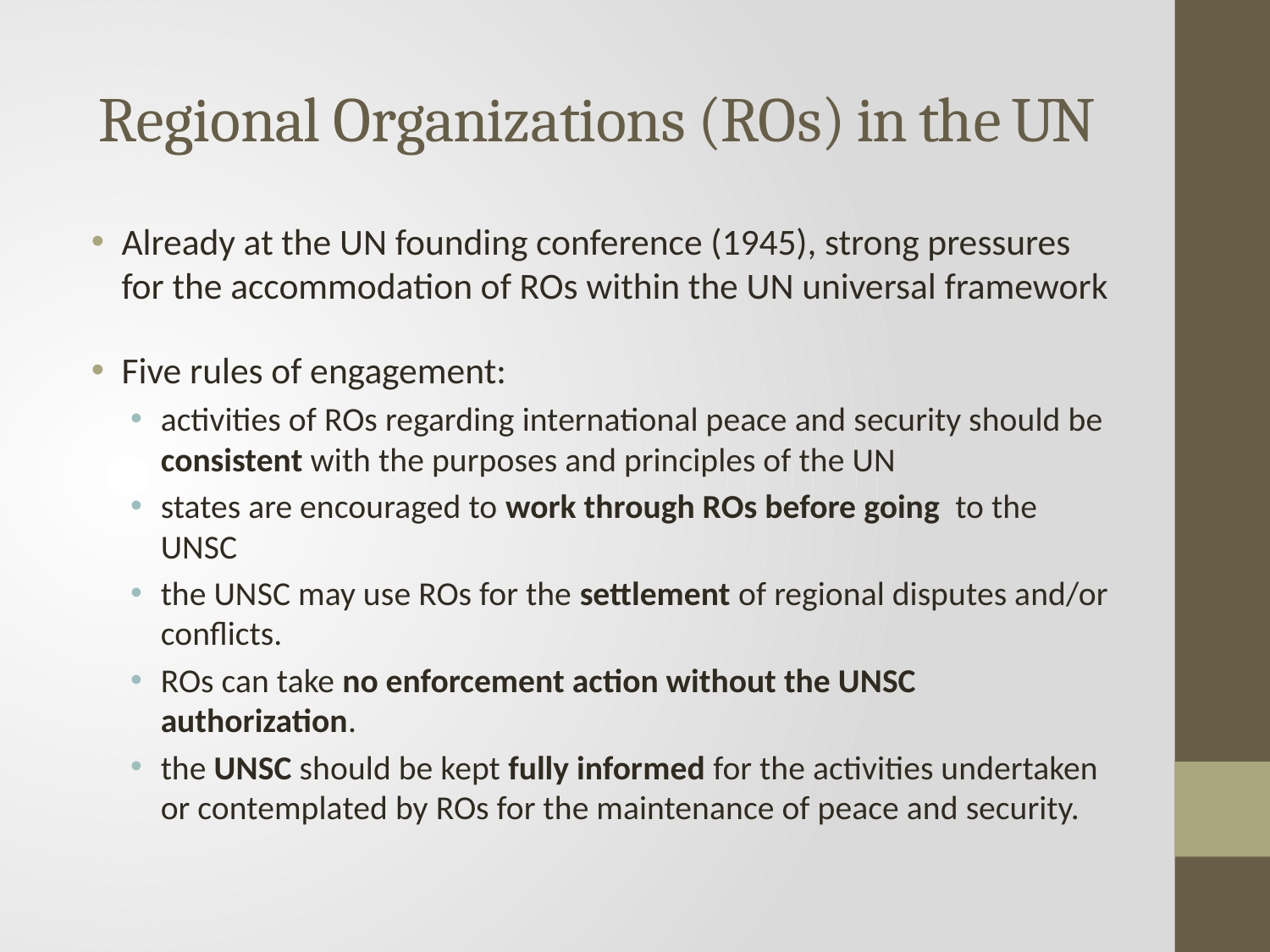

# Regional Organizations (ROs) in the UN
Already at the UN founding conference (1945), strong pressures for the accommodation of ROs within the UN universal framework
Five rules of engagement:
activities of ROs regarding international peace and security should be consistent with the purposes and principles of the UN
states are encouraged to work through ROs before going  to the UNSC
the UNSC may use ROs for the settlement of regional disputes and/or conflicts.
ROs can take no enforcement action without the UNSC authorization.
the UNSC should be kept fully informed for the activities undertaken or contemplated by ROs for the maintenance of peace and security.